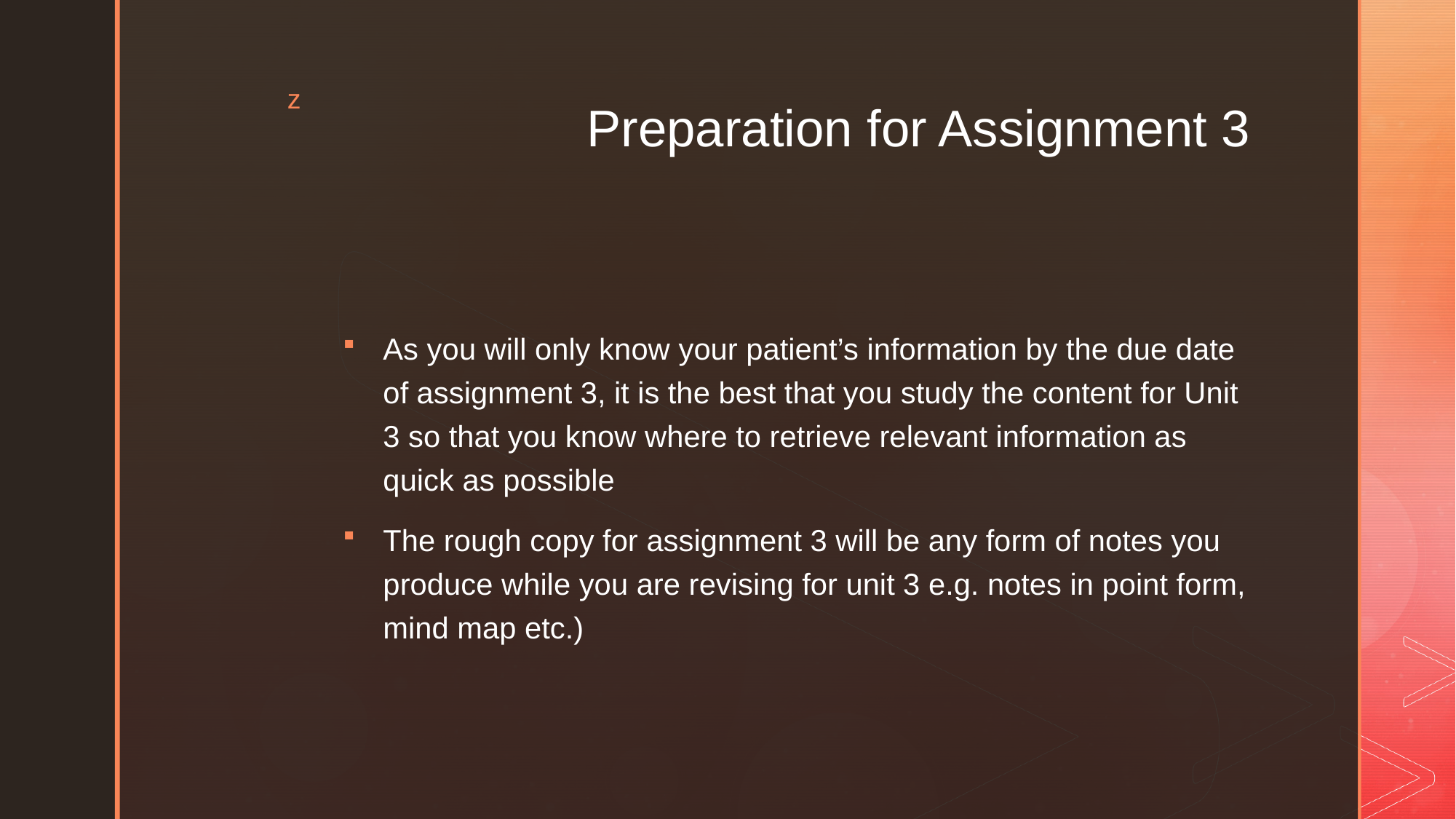

# Preparation for Assignment 3
As you will only know your patient’s information by the due date of assignment 3, it is the best that you study the content for Unit 3 so that you know where to retrieve relevant information as quick as possible
The rough copy for assignment 3 will be any form of notes you produce while you are revising for unit 3 e.g. notes in point form, mind map etc.)